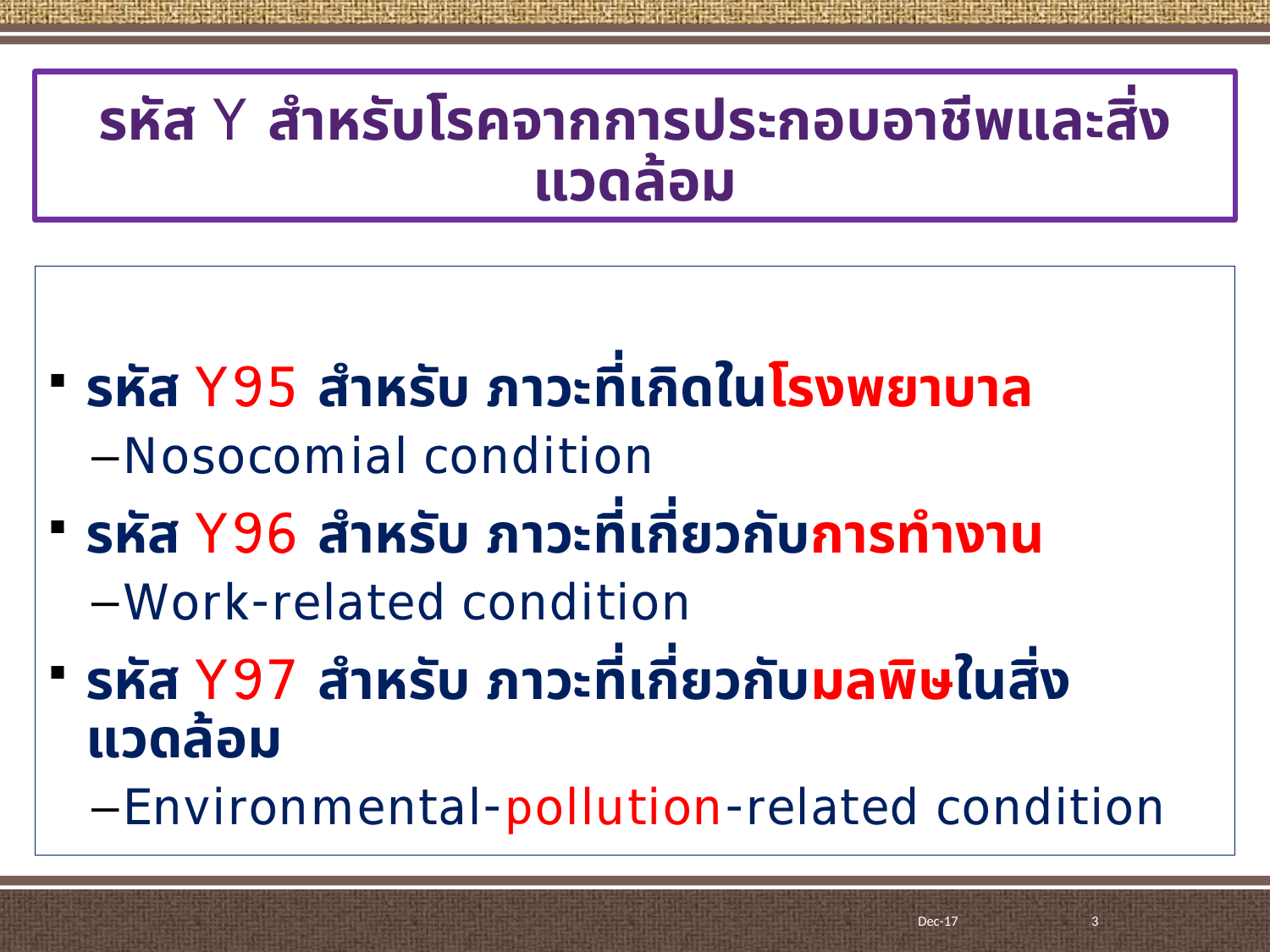

# รหัส Y สำหรับโรคจากการประกอบอาชีพและสิ่งแวดล้อม

รหัส Y95 สำหรับ ภาวะที่เกิดในโรงพยาบาล
Nosocomial condition
รหัส Y96 สำหรับ ภาวะที่เกี่ยวกับการทำงาน
Work-related condition
รหัส Y97 สำหรับ ภาวะที่เกี่ยวกับมลพิษในสิ่งแวดล้อม
Environmental-pollution-related condition
Dec-17
3